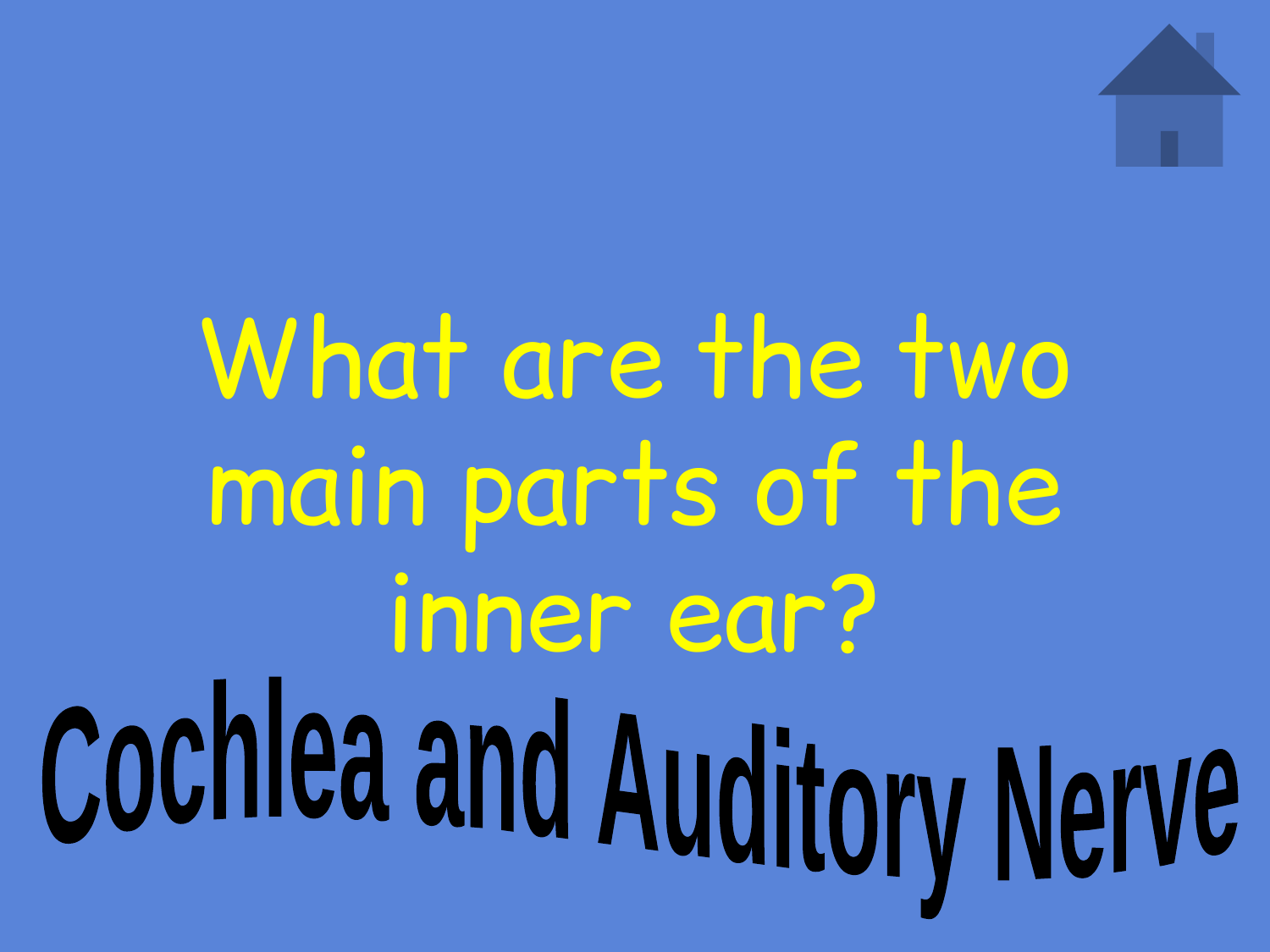

# What are the two main parts of the inner ear?
Cochlea and Auditory Nerve